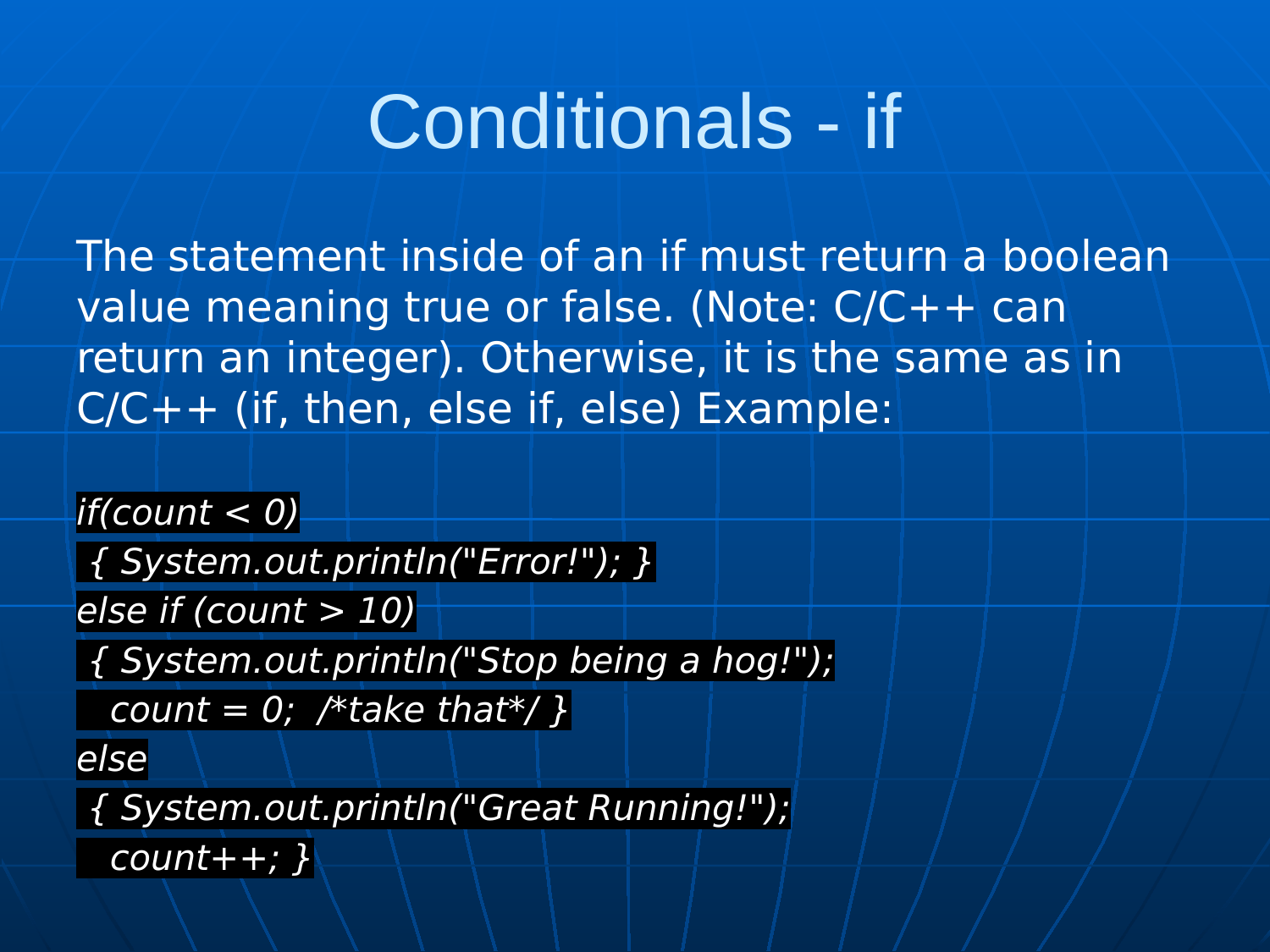

# Conditionals - if
The statement inside of an if must return a boolean value meaning true or false. (Note: C/C++ can return an integer). Otherwise, it is the same as in C/C++ (if, then, else if, else) Example:
if(count < 0)
 { System.out.println("Error!"); }
else if (count > 10)
 { System.out.println("Stop being a hog!");
   count = 0;  /*take that*/ }
else
 { System.out.println("Great Running!");
   count++; }